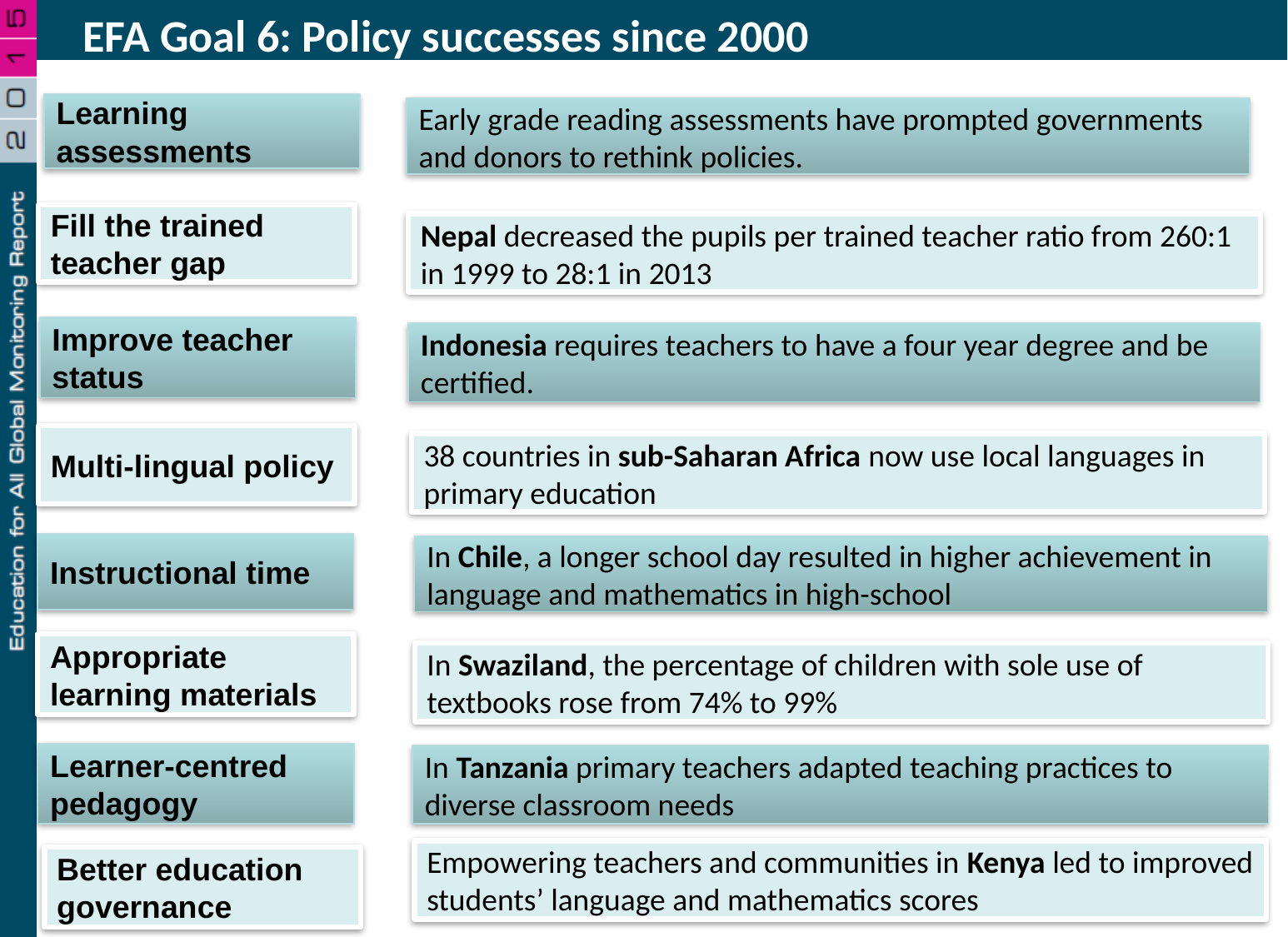

EFA Goal 6: Policy successes since 2000
Learning assessments
Early grade reading assessments have prompted governments and donors to rethink policies.
Fill the trained teacher gap
Nepal decreased the pupils per trained teacher ratio from 260:1 in 1999 to 28:1 in 2013
Improve teacher status
Indonesia requires teachers to have a four year degree and be certified.
Multi-lingual policy
38 countries in sub-Saharan Africa now use local languages in primary education
Instructional time
In Chile, a longer school day resulted in higher achievement in language and mathematics in high-school
Appropriate learning materials
In Swaziland, the percentage of children with sole use of textbooks rose from 74% to 99%
Learner-centred pedagogy
In Tanzania primary teachers adapted teaching practices to diverse classroom needs
Empowering teachers and communities in Kenya led to improved students’ language and mathematics scores
Better education governance